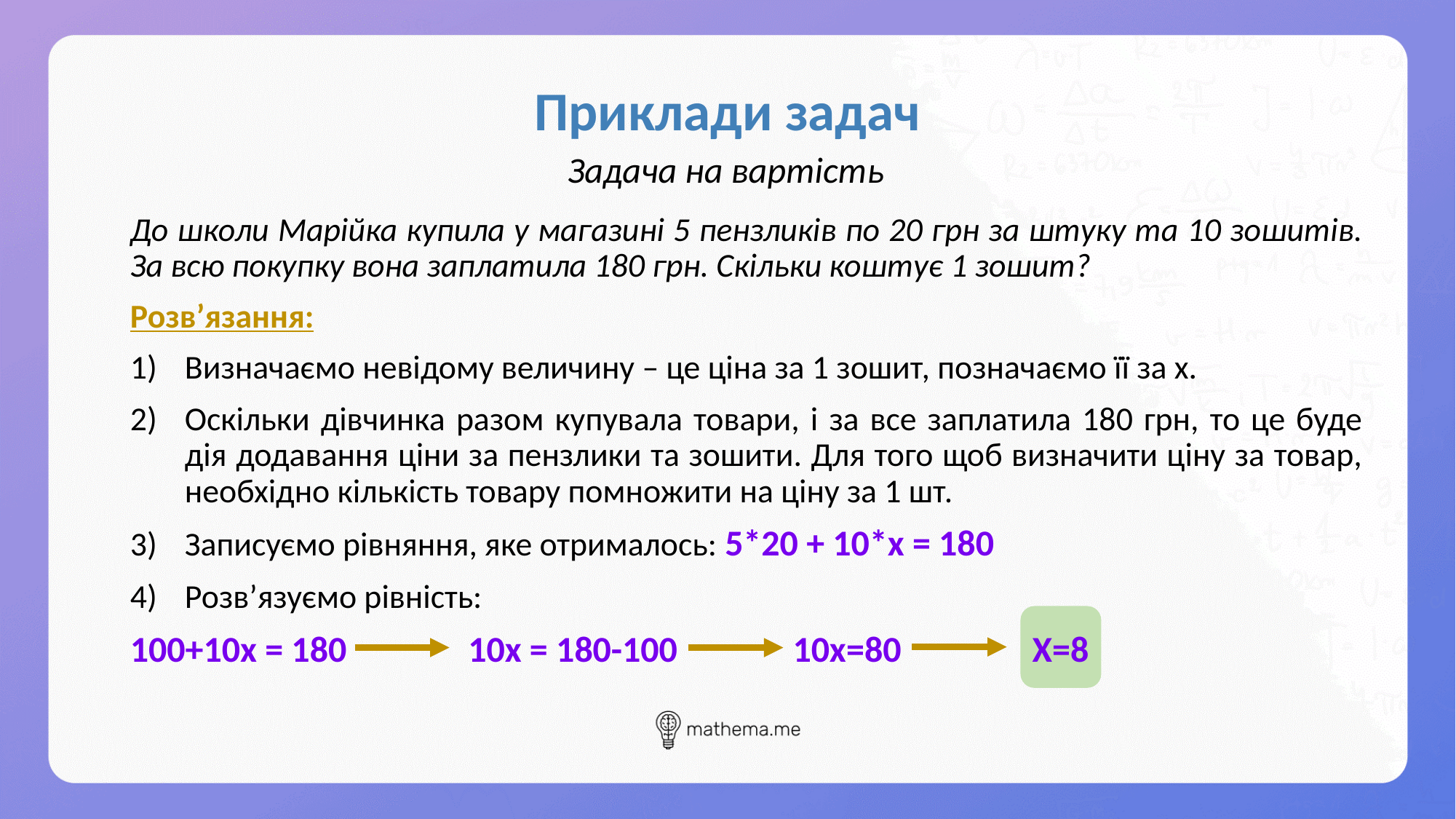

# Приклади задач
Задача на вартість
До школи Марійка купила у магазині 5 пензликів по 20 грн за штуку та 10 зошитів. За всю покупку вона заплатила 180 грн. Скільки коштує 1 зошит?
Розв’язання:
Визначаємо невідому величину – це ціна за 1 зошит, позначаємо її за х.
Оскільки дівчинка разом купувала товари, і за все заплатила 180 грн, то це буде дія додавання ціни за пензлики та зошити. Для того щоб визначити ціну за товар, необхідно кількість товару помножити на ціну за 1 шт.
Записуємо рівняння, яке отрималось: 5*20 + 10*х = 180
Розв’язуємо рівність:
100+10х = 180

10х = 180-100
10х=80
Х=8